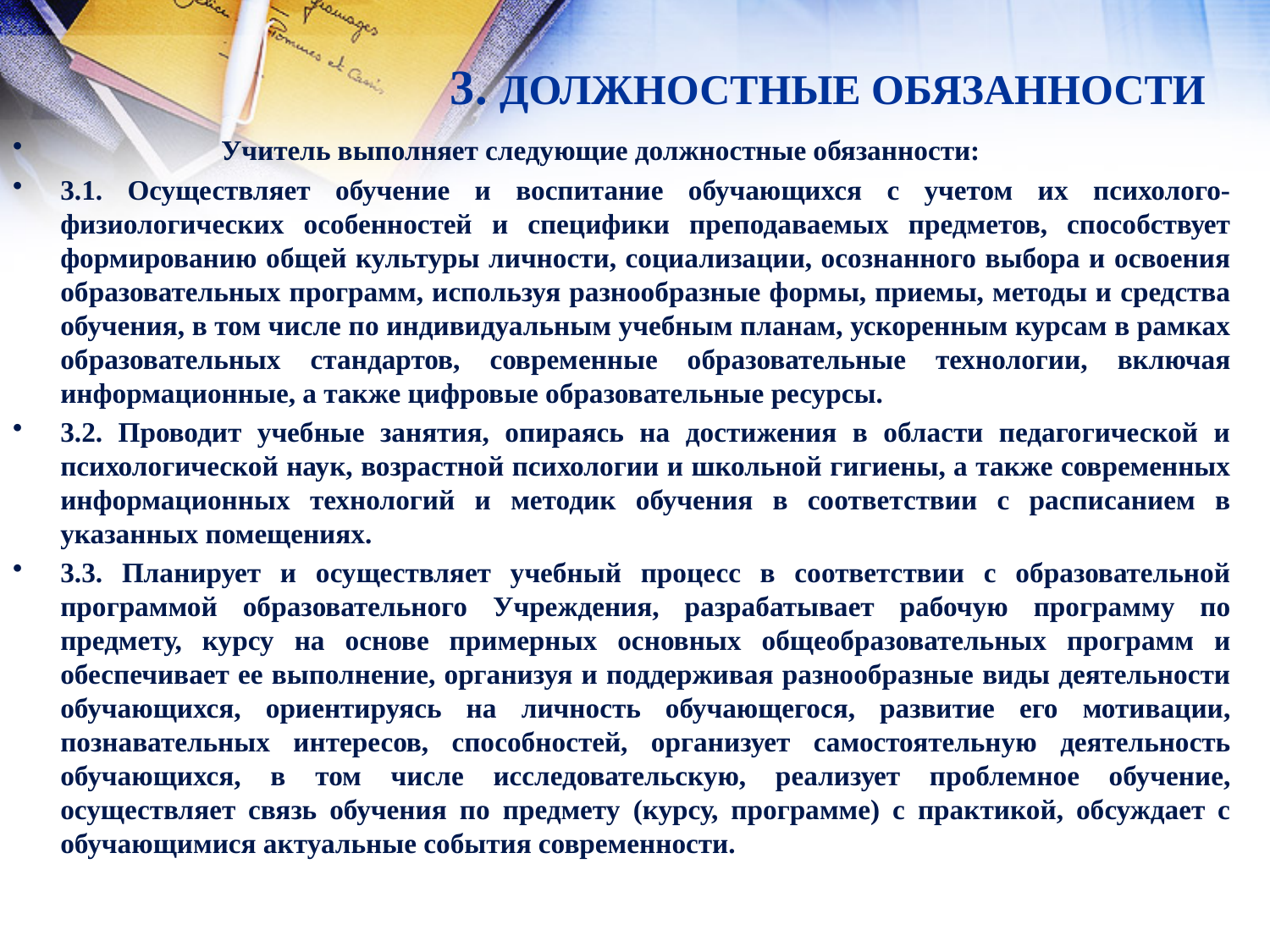

# 3. ДОЛЖНОСТНЫЕ ОБЯЗАННОСТИ
                       Учитель выполняет следующие должностные обязанности:
3.1. Осуществляет обучение и воспитание обучающихся с учетом их психолого-физиологических особенностей и специфики преподаваемых предметов, способствует формированию общей культуры личности, социализации, осознанного выбора и освоения образовательных программ, используя разнообразные формы, приемы, методы и средства обучения, в том числе по индивидуальным учебным планам, ускоренным курсам в рамках образовательных стандартов, современные образовательные технологии, включая информационные, а также цифровые образовательные ресурсы.
3.2. Проводит учебные занятия, опираясь на достижения в области педагогической и психологической наук, возрастной психологии и школьной гигиены, а также современных информационных технологий и методик обучения в соответствии с расписанием в указанных помещениях.
3.3. Планирует и осуществляет учебный процесс в соответствии с образовательной программой образовательного Учреждения, разрабатывает рабочую программу по предмету, курсу на основе примерных основных общеобразовательных программ и обеспечивает ее выполнение, организуя и поддерживая разнообразные виды деятельности обучающихся, ориентируясь на личность обучающегося, развитие его мотивации, познавательных интересов, способностей, организует самостоятельную деятельность обучающихся, в том числе исследовательскую, реализует проблемное обучение, осуществляет связь обучения по предмету (курсу, программе) с практикой, обсуждает с обучающимися актуальные события современности.